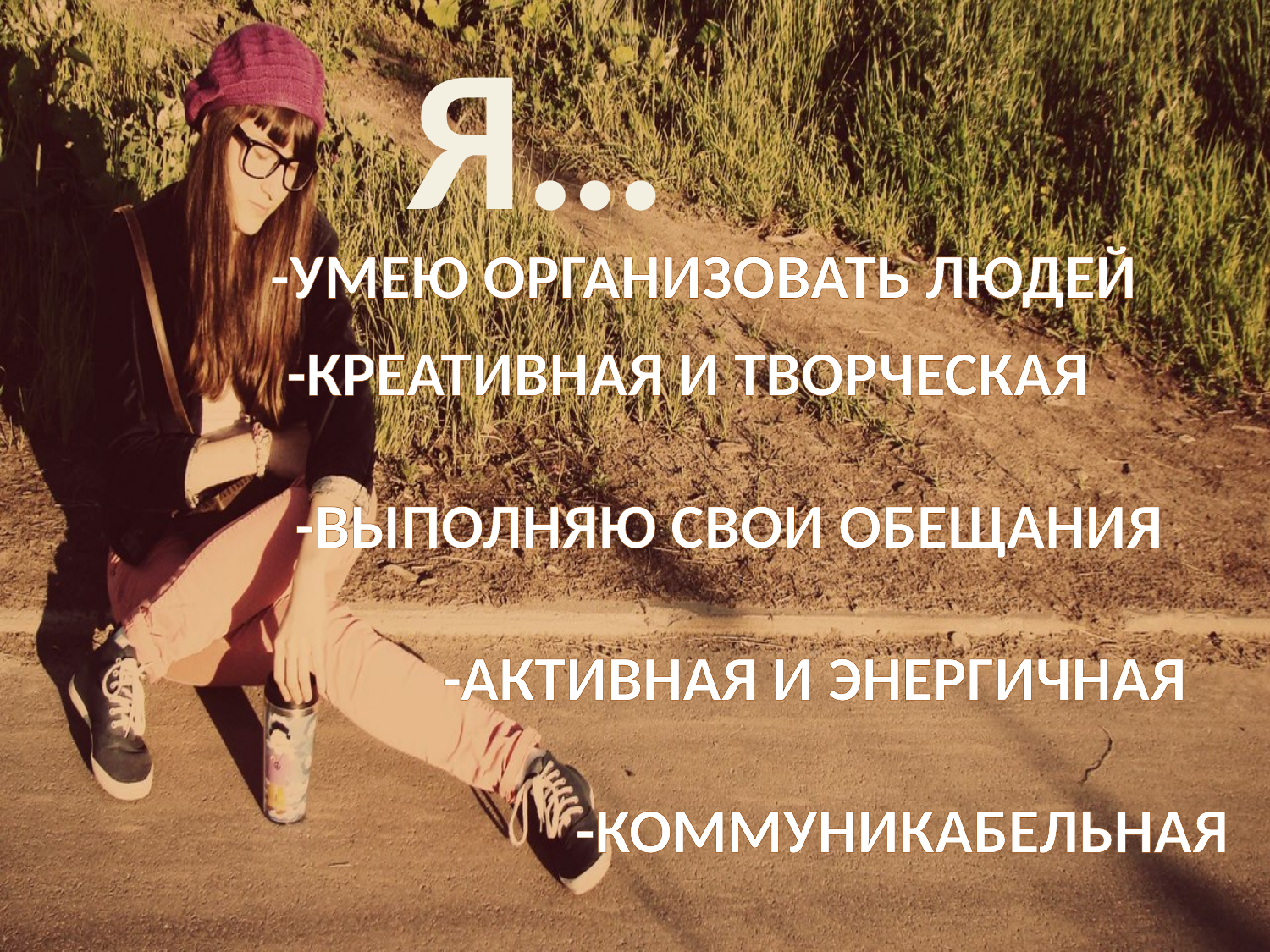

Я…
# -умею организовать людей -креативная и творческая -выполняю свои обещания -активная и энергичная -коммуникабельная